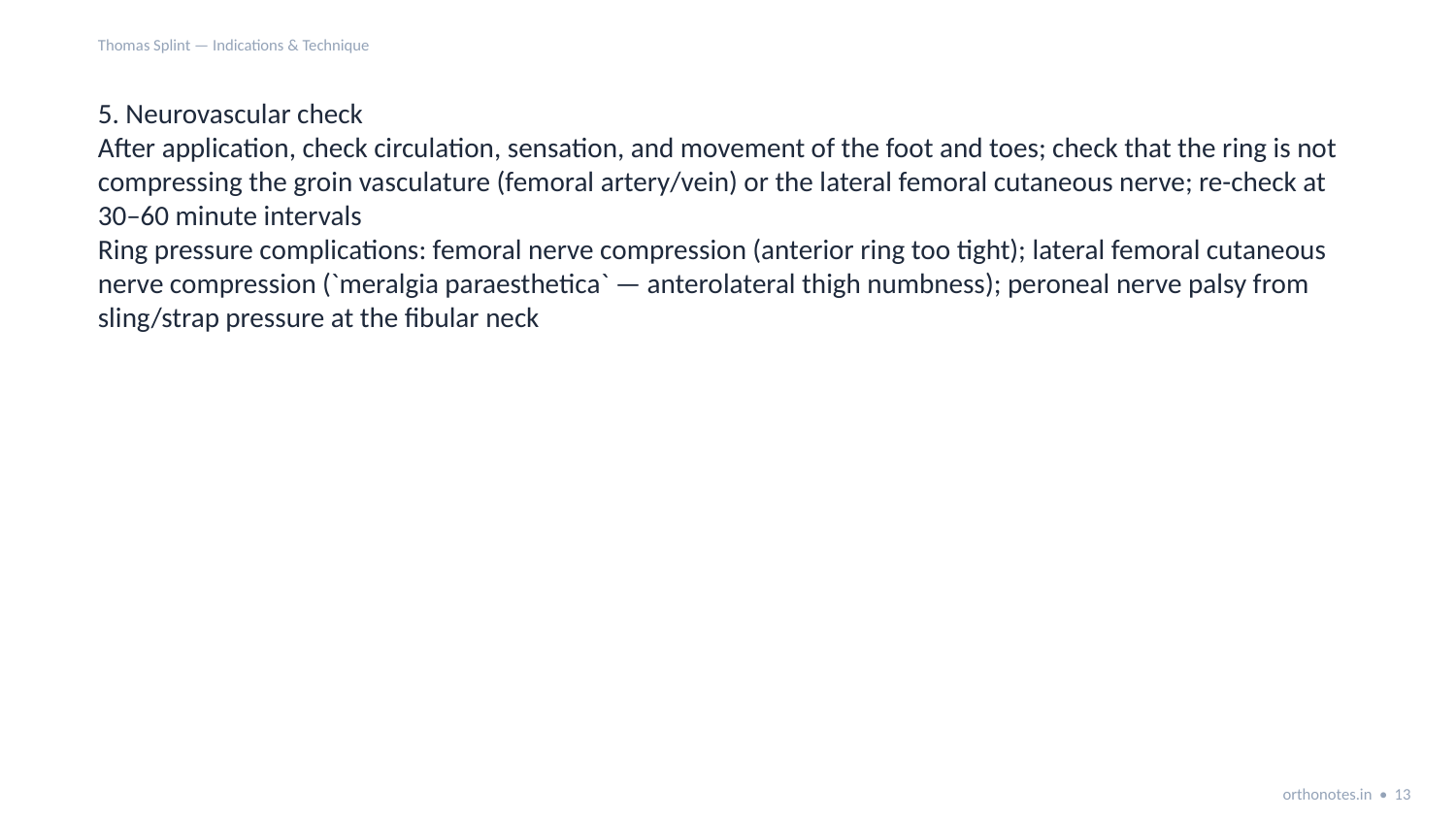

Thomas Splint — Indications & Technique
5. Neurovascular check
After application, check circulation, sensation, and movement of the foot and toes; check that the ring is not compressing the groin vasculature (femoral artery/vein) or the lateral femoral cutaneous nerve; re-check at 30–60 minute intervals
Ring pressure complications: femoral nerve compression (anterior ring too tight); lateral femoral cutaneous nerve compression (`meralgia paraesthetica` — anterolateral thigh numbness); peroneal nerve palsy from sling/strap pressure at the fibular neck
orthonotes.in  •  13